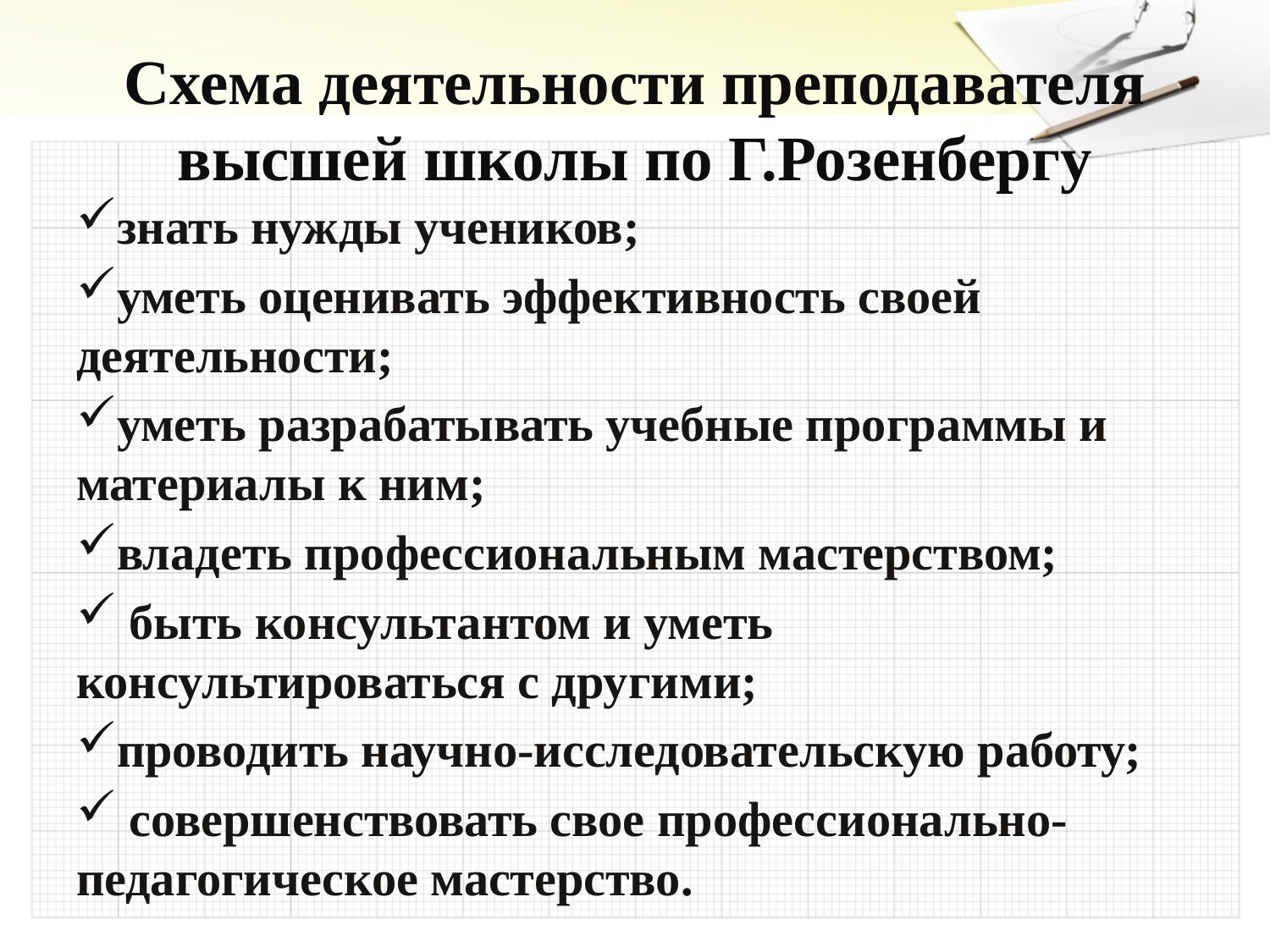

# Схема деятельности преподавателя высшей школы по Г.Розенбергу
знать нужды учеников;
уметь оценивать эффективность своей деятельности;
уметь разрабатывать учебные программы и материалы к ним;
владеть профессиональным мастерством;
 быть консультантом и уметь консультироваться с другими;
проводить научно-исследовательскую работу;
 совершенствовать свое профессионально-педагогическое мастерство.